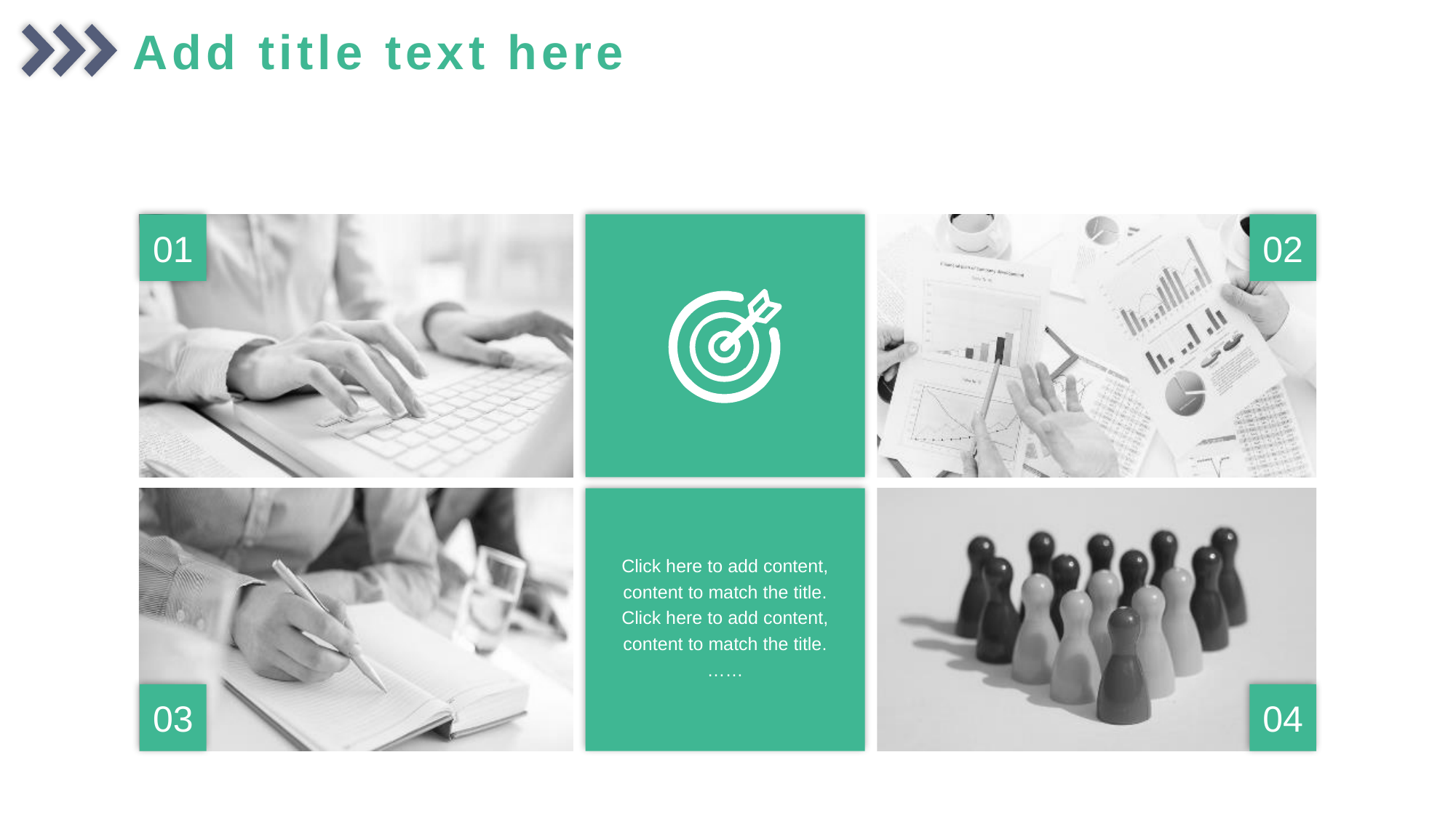

Add title text here

01
02

Click here to add content, content to match the title. Click here to add content, content to match the title. ……

03
04